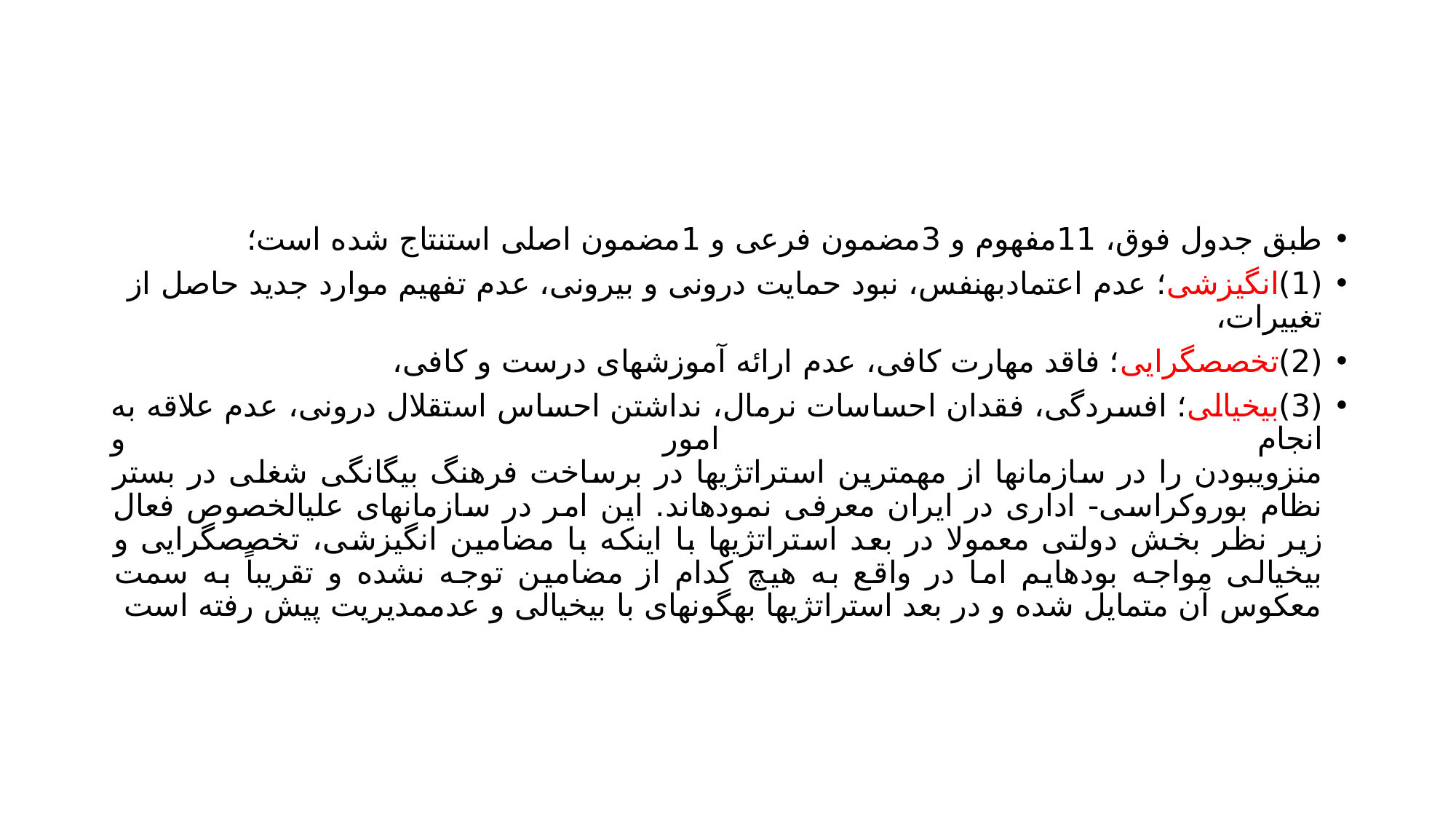

#
طبق جدول فوق، 11مفهوم و 3مضمون فرعی و 1مضمون اصلی استنتاج شده است؛
(1)انگیزشی؛ عدم اعتمادبهنفس، نبود حمایت درونی و بیرونی، عدم تفهیم موارد جدید حاصل از تغییرات،
(2)تخصصگرایی؛ فاقد مهارت کافی، عدم ارائه آموزشهای درست و کافی،
(3)بیخیالی؛ افسردگی، فقدان احساسات نرمال، نداشتن احساس استقلال درونی، عدم علاقه به انجام امور و
منزویبودن را در سازمانها از مهمترین استراتژیها در برساخت فرهنگ بیگانگی شغلی در بستر نظام بوروکراسی- اداری در ایران معرفی نمودهاند. این امر در سازمانهای علیالخصوص فعال زیر نظر بخش دولتی معمولا در بعد استراتژیها با اینکه با مضامین انگیزشی، تخصصگرایی و بیخیالی مواجه بودهایم اما در واقع به هیچ کدام از مضامین توجه نشده و تقریباً به سمت معکوس آن متمایل شده و در بعد استراتژیها بهگونهای با بیخیالی و عدممدیریت پیش رفته است